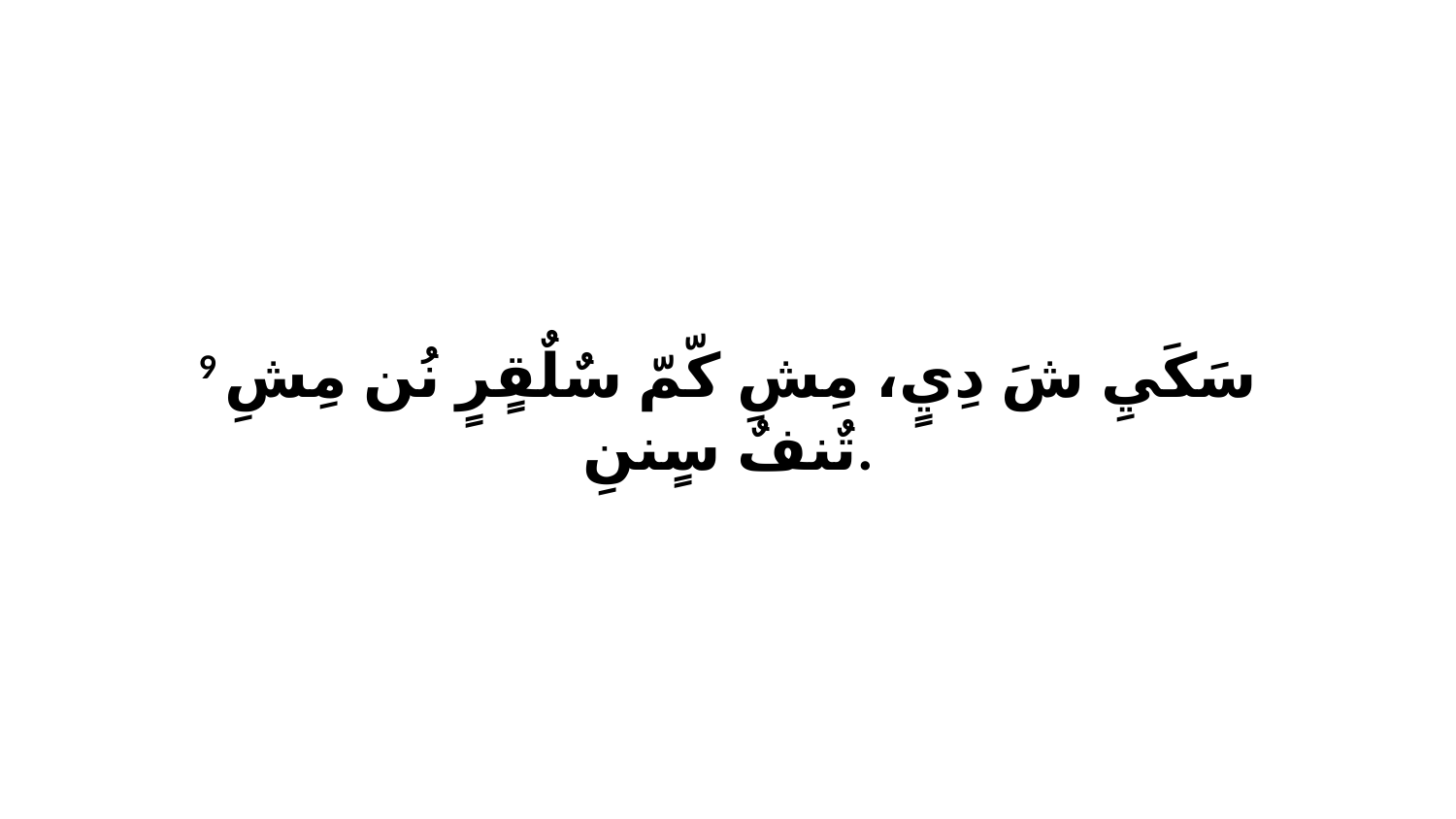

9 سَكَيِ شَ دِيٍ، مِشِ كّمّ سٌلٌقٍرٍ نُن مِشِ تٌنفٌ سٍننِ.